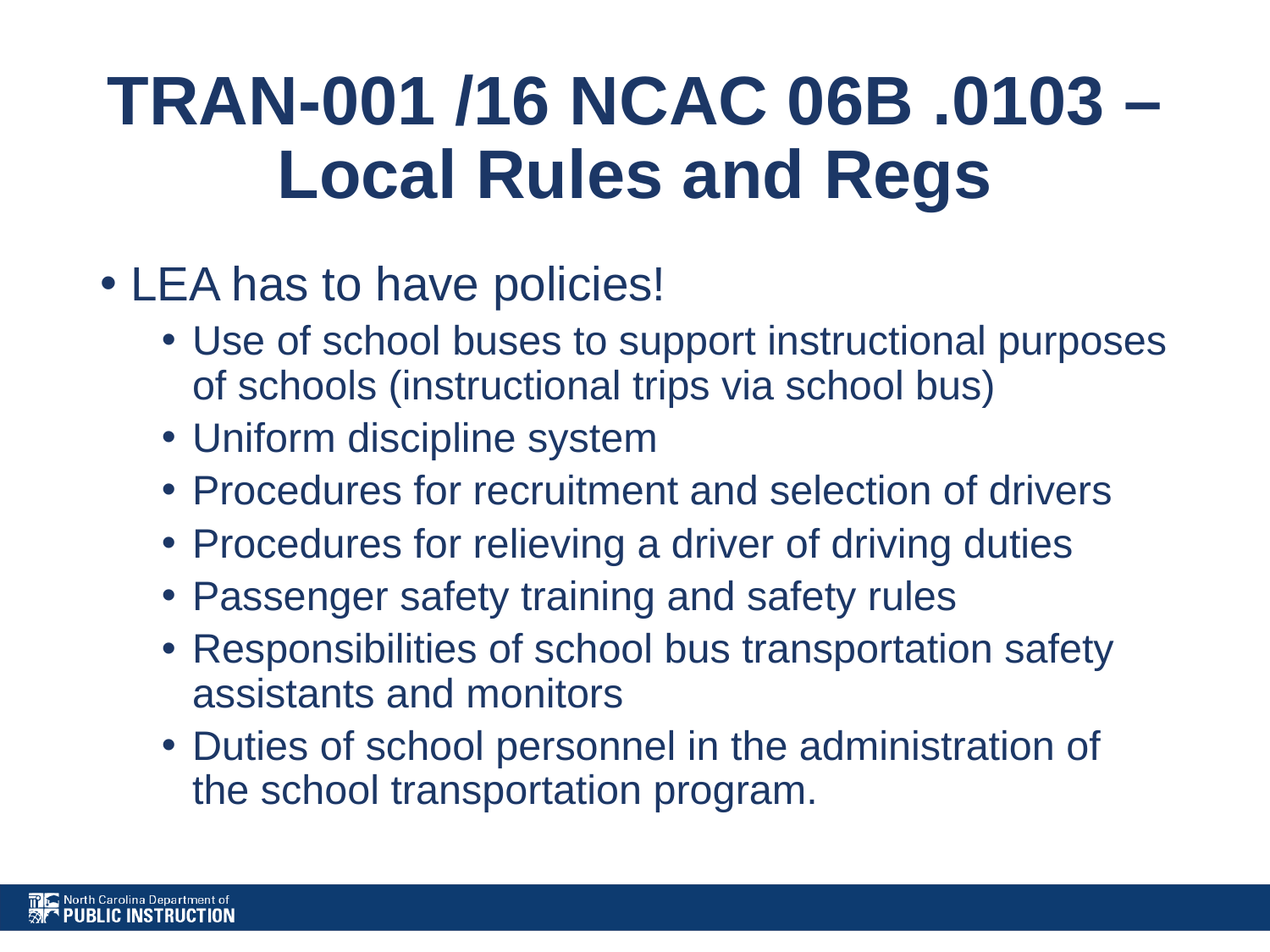

# TRAN-001 /16 NCAC 06B .0103 – Local Rules and Regs
LEA has to have policies!
Use of school buses to support instructional purposes of schools (instructional trips via school bus)
Uniform discipline system
Procedures for recruitment and selection of drivers
Procedures for relieving a driver of driving duties
Passenger safety training and safety rules
Responsibilities of school bus transportation safety assistants and monitors
Duties of school personnel in the administration of the school transportation program.